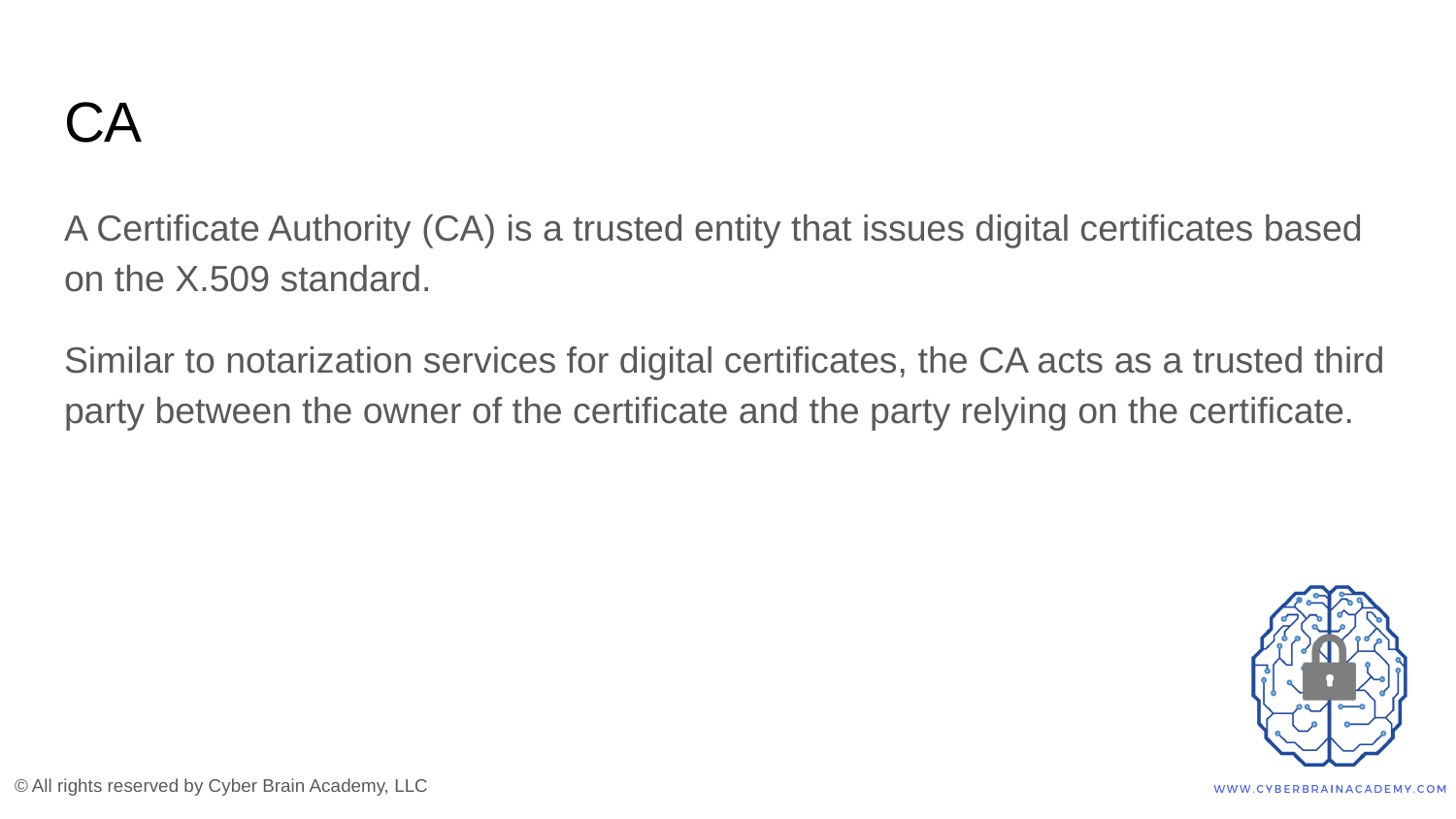

# CA
A Certificate Authority (CA) is a trusted entity that issues digital certificates based on the X.509 standard.
Similar to notarization services for digital certificates, the CA acts as a trusted third party between the owner of the certificate and the party relying on the certificate.